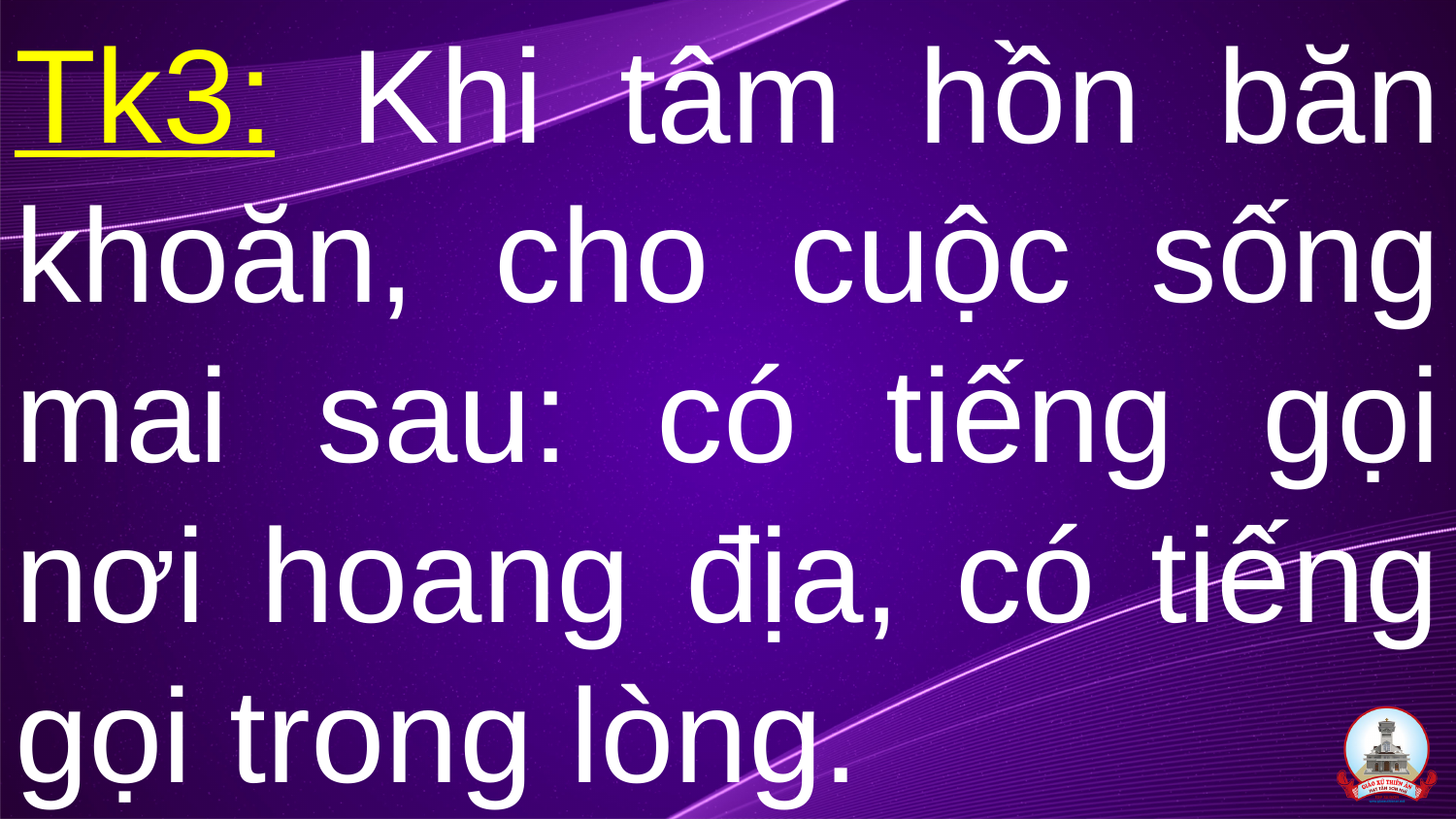

# Tk3: Khi tâm hồn băn khoăn, cho cuộc sống mai sau: có tiếng gọi nơi hoang địa, có tiếng gọi trong lòng.